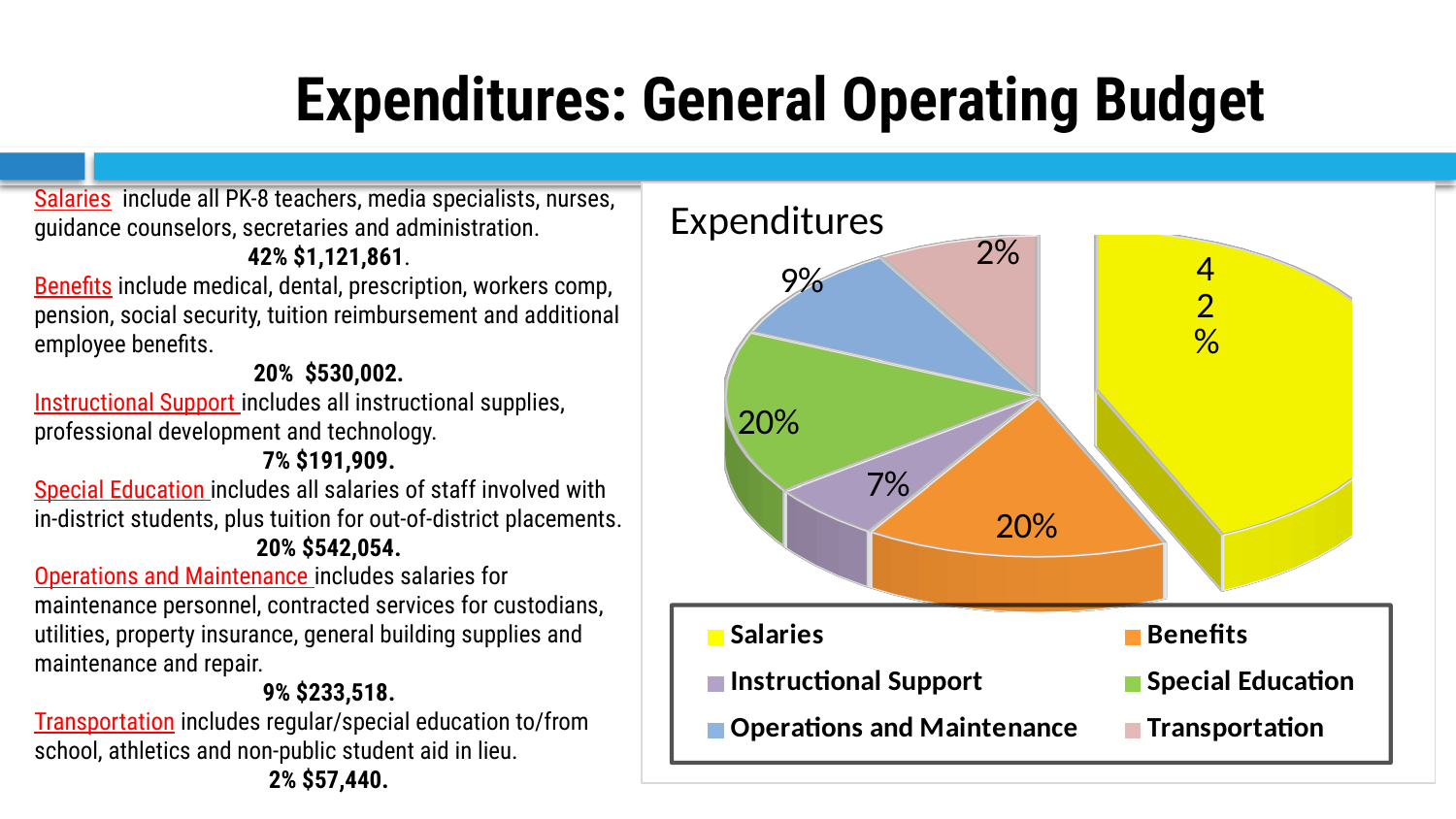

# Expenditures: General Operating Budget
Salaries  include all PK-8 teachers, media specialists, nurses, guidance counselors, secretaries and administration.
42% $1,121,861.
Benefits include medical, dental, prescription, workers comp, pension, social security, tuition reimbursement and additional employee benefits.
20%  $530,002.
Instructional Support includes all instructional supplies, professional development and technology.
7% $191,909.
Special Education includes all salaries of staff involved with in-district students, plus tuition for out-of-district placements.
20% $542,054.
Operations and Maintenance includes salaries for maintenance personnel, contracted services for custodians, utilities, property insurance, general building supplies and maintenance and repair.
9% $233,518.
Transportation includes regular/special education to/from school, athletics and non-public student aid in lieu.
2% $57,440.

[unsupported chart]

[unsupported chart]